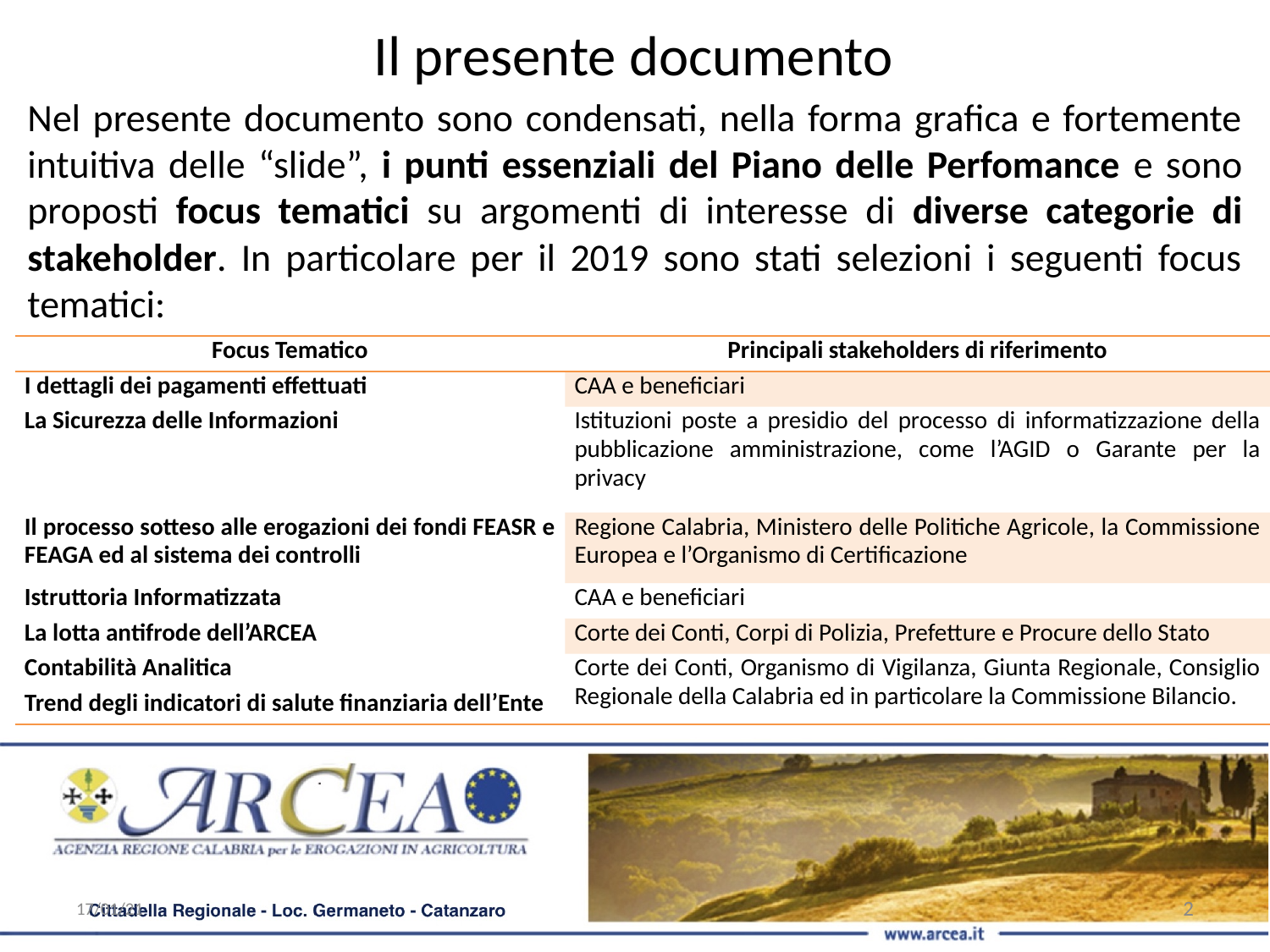

Il presente documento
Nel presente documento sono condensati, nella forma grafica e fortemente intuitiva delle “slide”, i punti essenziali del Piano delle Perfomance e sono proposti focus tematici su argomenti di interesse di diverse categorie di stakeholder. In particolare per il 2019 sono stati selezioni i seguenti focus tematici:
| Focus Tematico | Principali stakeholders di riferimento |
| --- | --- |
| I dettagli dei pagamenti effettuati | CAA e beneficiari |
| La Sicurezza delle Informazioni | Istituzioni poste a presidio del processo di informatizzazione della pubblicazione amministrazione, come l’AGID o Garante per la privacy |
| Il processo sotteso alle erogazioni dei fondi FEASR e FEAGA ed al sistema dei controlli | Regione Calabria, Ministero delle Politiche Agricole, la Commissione Europea e l’Organismo di Certificazione |
| Istruttoria Informatizzata | CAA e beneficiari |
| La lotta antifrode dell’ARCEA | Corte dei Conti, Corpi di Polizia, Prefetture e Procure dello Stato |
| Contabilità Analitica | Corte dei Conti, Organismo di Vigilanza, Giunta Regionale, Consiglio Regionale della Calabria ed in particolare la Commissione Bilancio. |
| Trend degli indicatori di salute finanziaria dell’Ente |  |
17/01/21
2